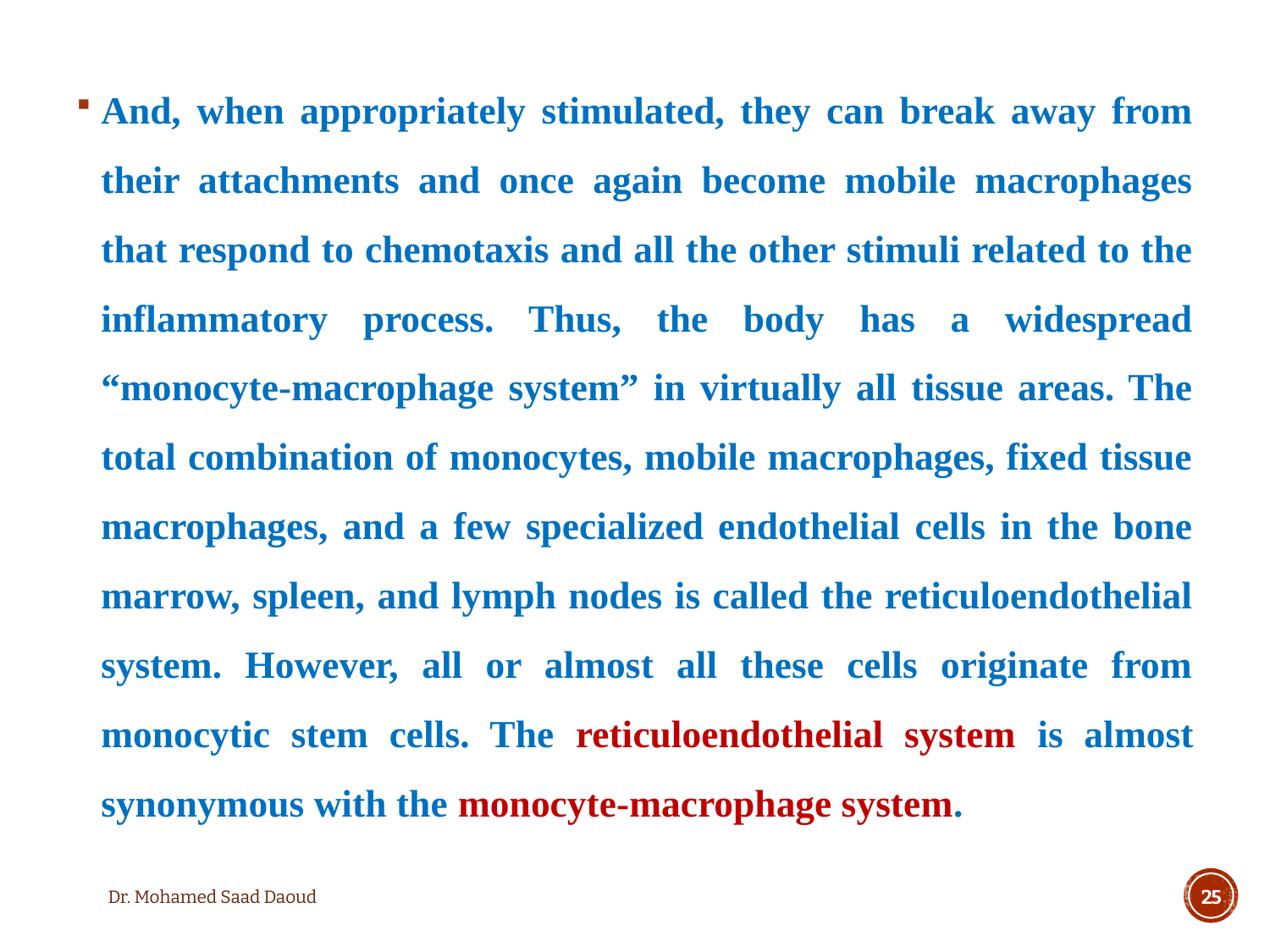

And, when appropriately stimulated, they can break away from their attachments and once again become mobile macrophages that respond to chemotaxis and all the other stimuli related to the inflammatory process. Thus, the body has a widespread “monocyte-macrophage system” in virtually all tissue areas. The total combination of monocytes, mobile macrophages, fixed tissue macrophages, and a few specialized endothelial cells in the bone marrow, spleen, and lymph nodes is called the reticuloendothelial system. However, all or almost all these cells originate from monocytic stem cells. The reticuloendothelial system is almost synonymous with the monocyte-macrophage system.

Dr. Mohamed Saad Daoud
25